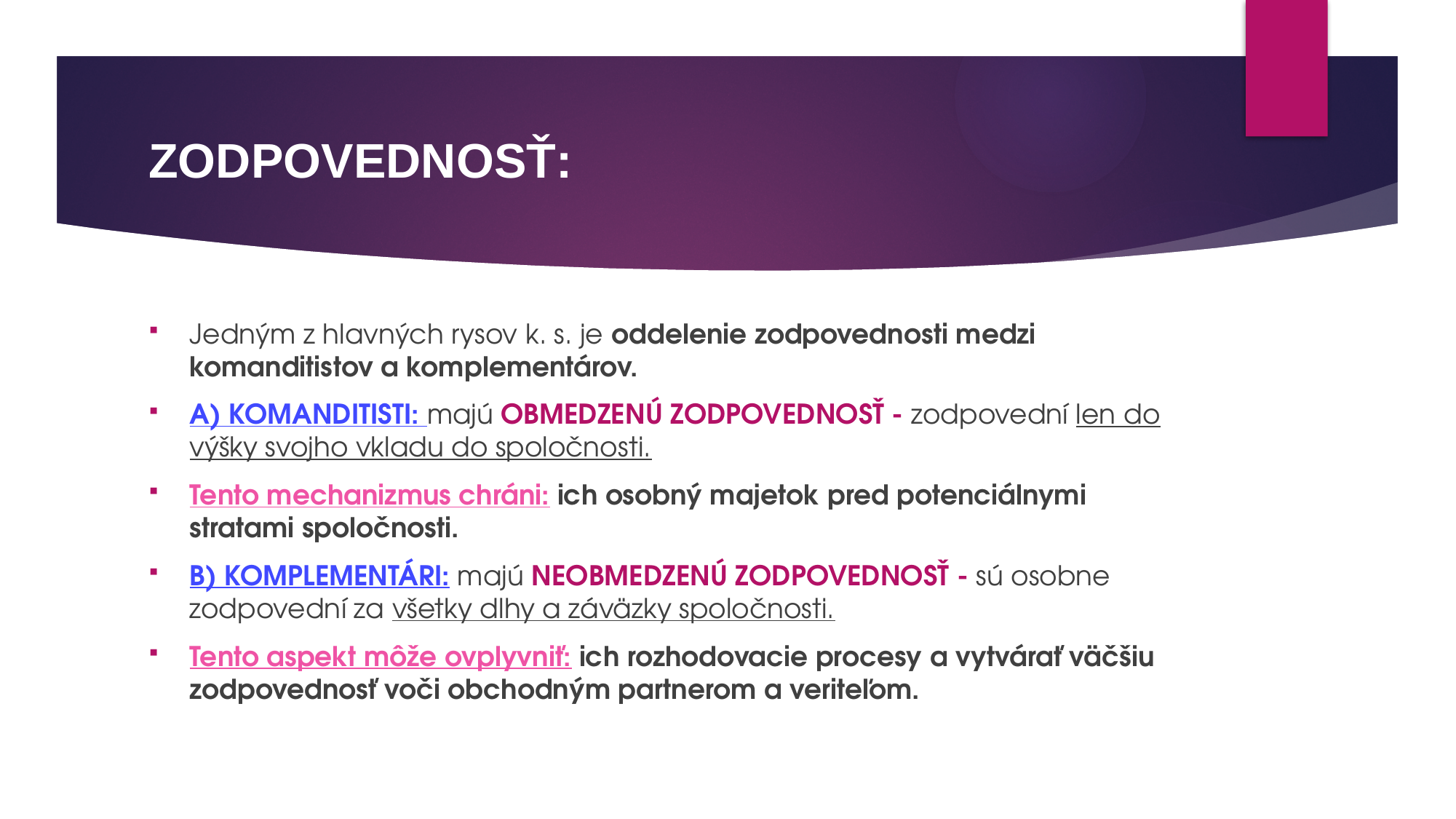

# ZODPOVEDNOSŤ:
Jedným z hlavných rysov k. s. je oddelenie zodpovednosti medzi komanditistov a komplementárov.
A) KOMANDITISTI: majú OBMEDZENÚ ZODPOVEDNOSŤ - zodpovední len do výšky svojho vkladu do spoločnosti.
Tento mechanizmus chráni: ich osobný majetok pred potenciálnymi stratami spoločnosti.
B) KOMPLEMENTÁRI: majú NEOBMEDZENÚ ZODPOVEDNOSŤ - sú osobne zodpovední za všetky dlhy a záväzky spoločnosti.
Tento aspekt môže ovplyvniť: ich rozhodovacie procesy a vytvárať väčšiu zodpovednosť voči obchodným partnerom a veriteľom.